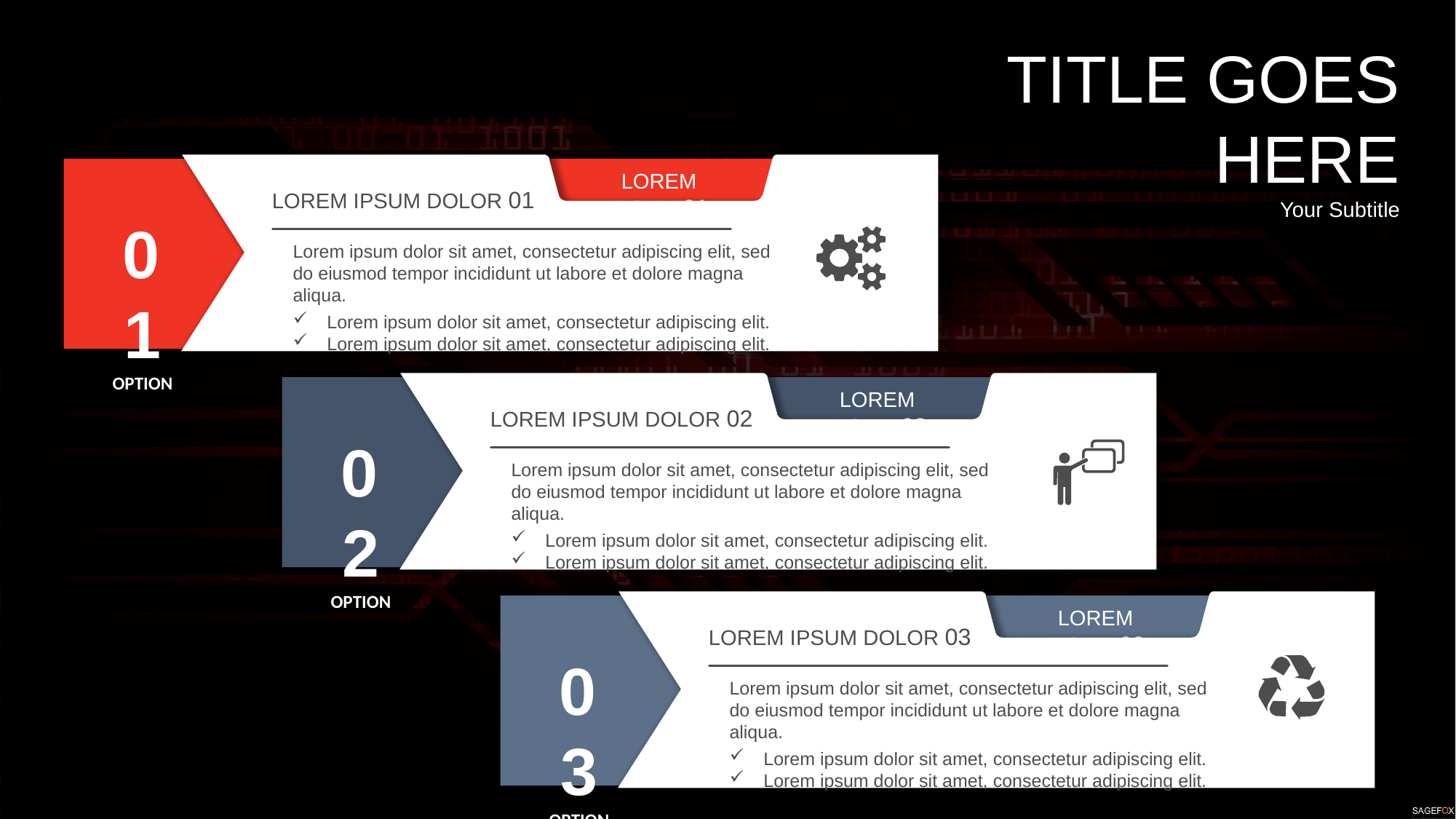

TITLE GOES HERE
Your Subtitle

LOREM IPSUM 01
01
OPTION
LOREM IPSUM DOLOR 01
Lorem ipsum dolor sit amet, consectetur adipiscing elit, sed do eiusmod tempor incididunt ut labore et dolore magna aliqua.

Lorem ipsum dolor sit amet, consectetur adipiscing elit.
Lorem ipsum dolor sit amet, consectetur adipiscing elit.

LOREM IPSUM 02
02
OPTION
LOREM IPSUM DOLOR 02
Lorem ipsum dolor sit amet, consectetur adipiscing elit, sed do eiusmod tempor incididunt ut labore et dolore magna aliqua.

Lorem ipsum dolor sit amet, consectetur adipiscing elit.
Lorem ipsum dolor sit amet, consectetur adipiscing elit.

LOREM IPSUM 03
03
OPTION
LOREM IPSUM DOLOR 03
Lorem ipsum dolor sit amet, consectetur adipiscing elit, sed do eiusmod tempor incididunt ut labore et dolore magna aliqua.

Lorem ipsum dolor sit amet, consectetur adipiscing elit.
Lorem ipsum dolor sit amet, consectetur adipiscing elit.